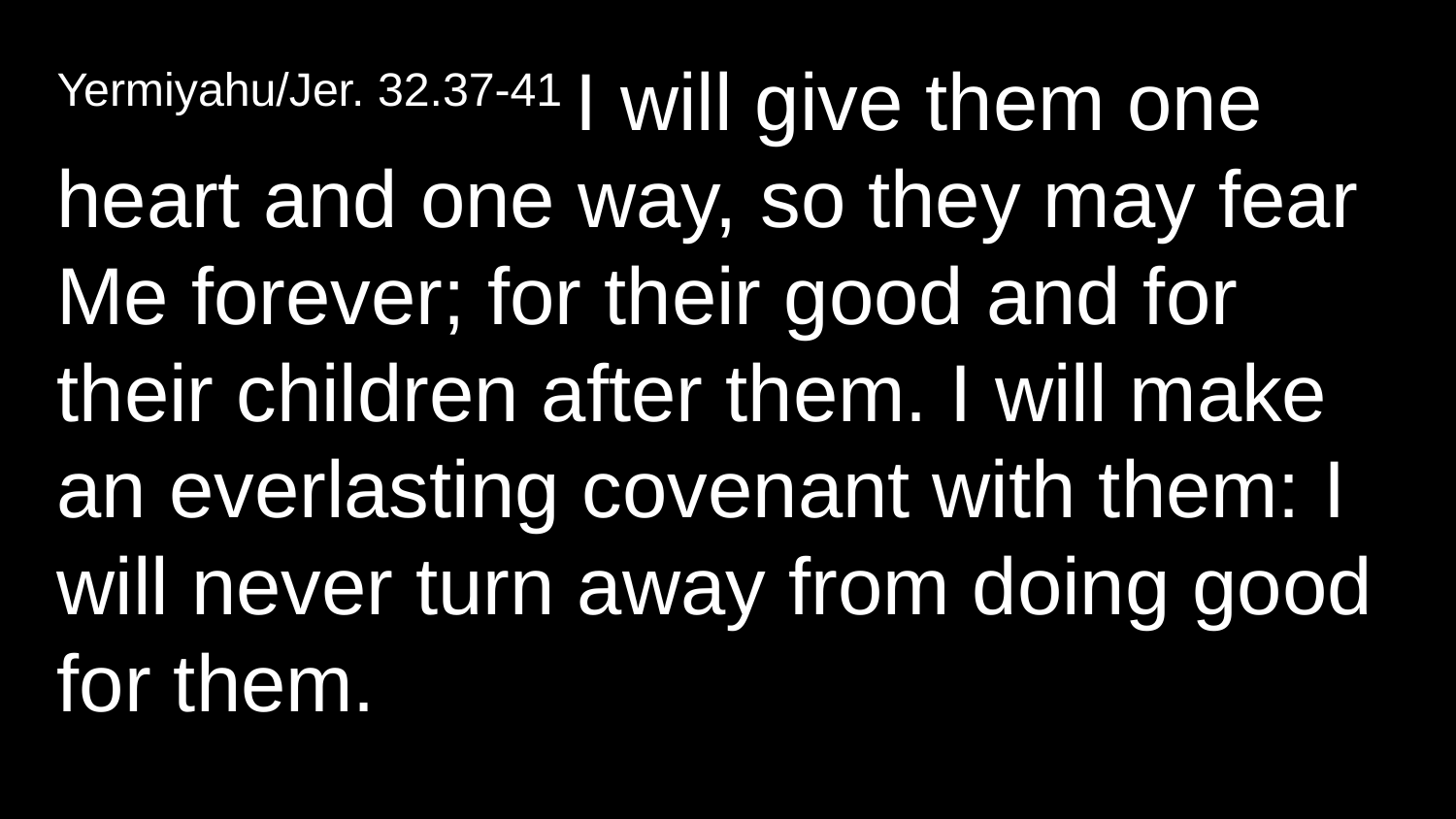

Yermiyahu/Jer. 32.37-41 I will give them one heart and one way, so they may fear Me forever; for their good and for their children after them. I will make an everlasting covenant with them: I will never turn away from doing good for them.